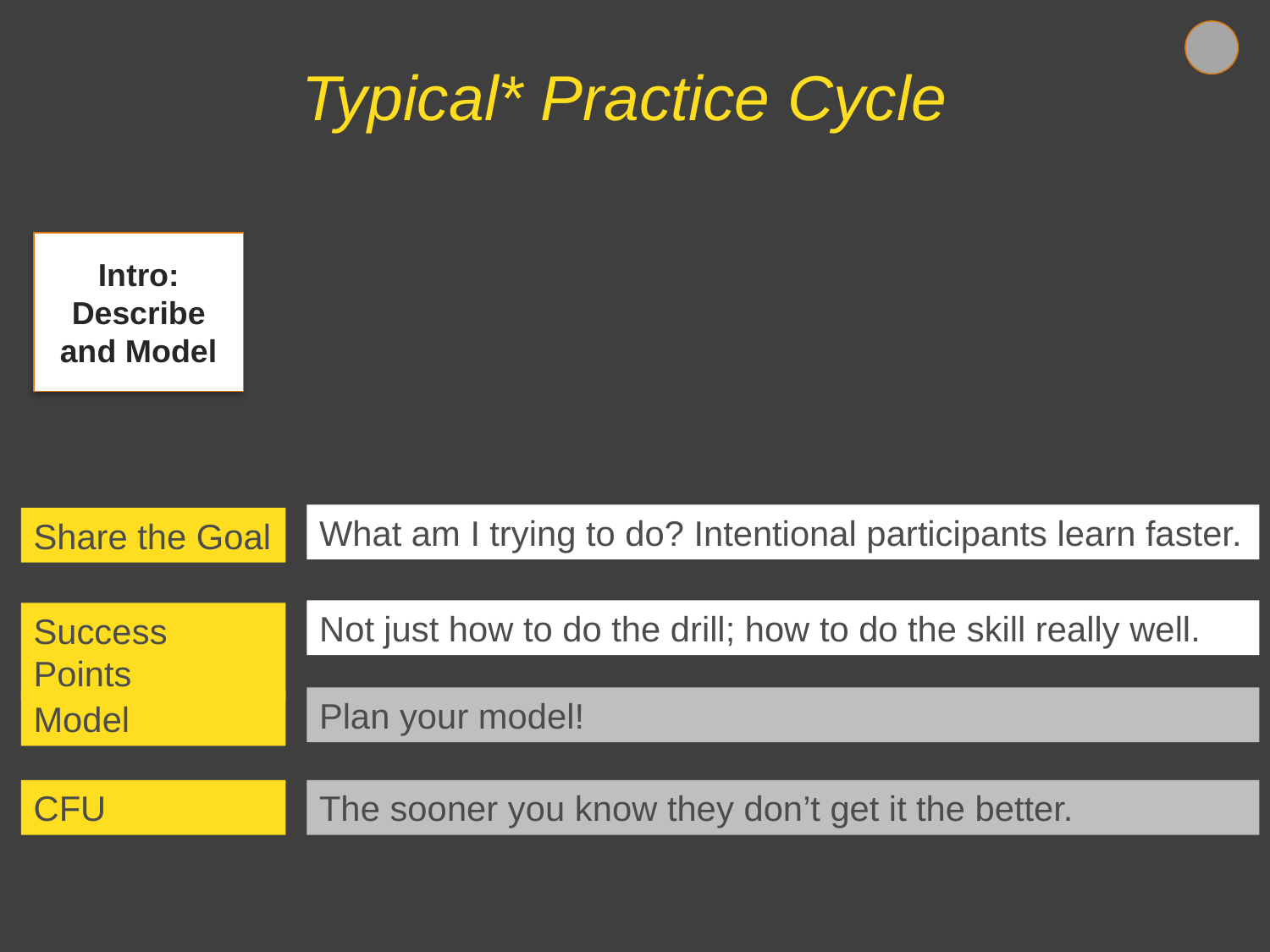

Typical* Practice Cycle
Intro: Describe and Model
What am I trying to do? Intentional participants learn faster.
Share the Goal
Not just how to do the drill; how to do the skill really well.
Success Points
Plan your model!
Model
CFU
The sooner you know they don’t get it the better.